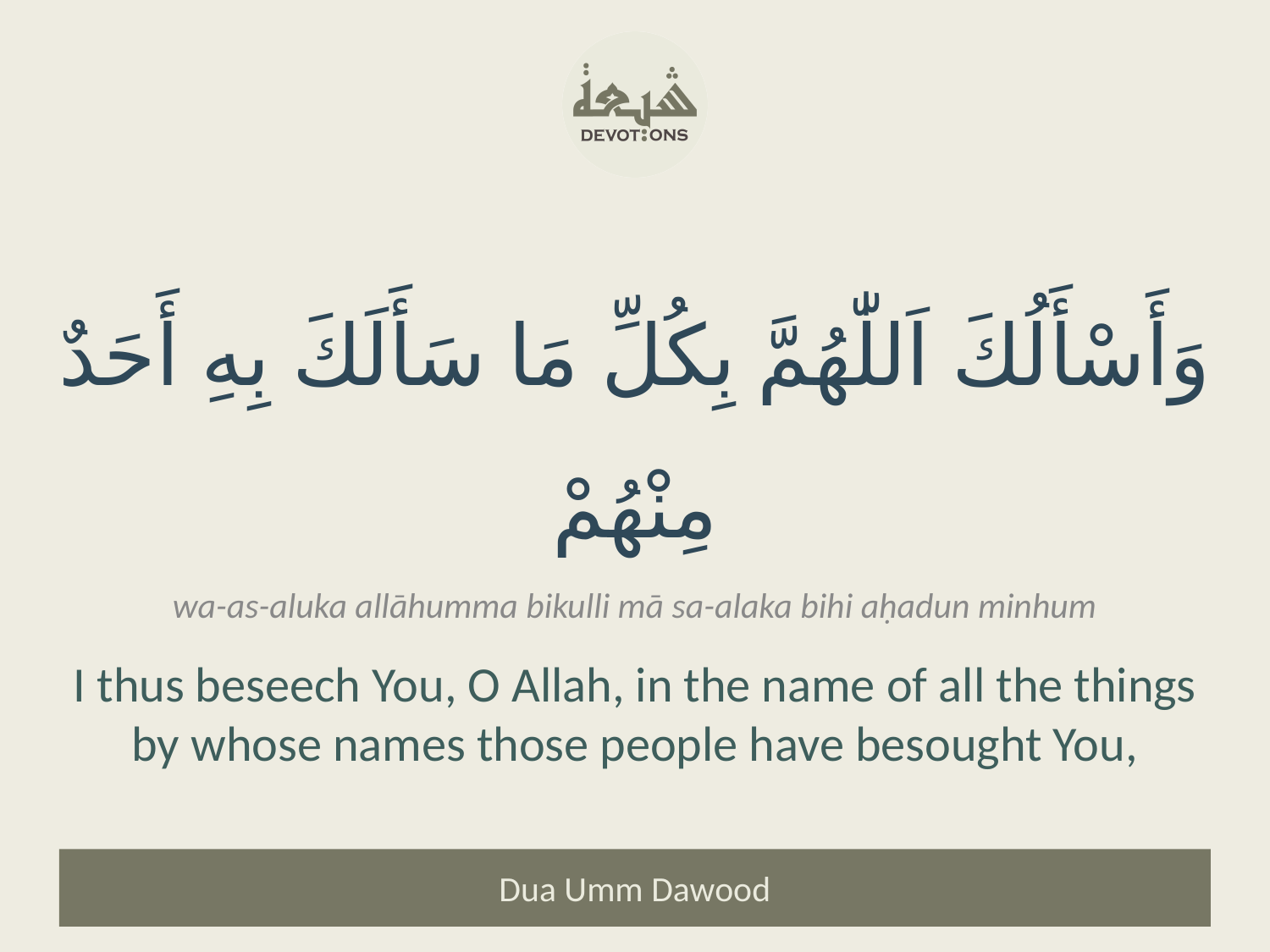

وَأَسْأَلُكَ اَللّٰهُمَّ بِكُلِّ مَا سَأَلَكَ بِهِ أَحَدٌ مِنْهُمْ
wa-as-aluka allāhumma bikulli mā sa-alaka bihi aḥadun minhum
I thus beseech You, O Allah, in the name of all the things by whose names those people have besought You,
Dua Umm Dawood